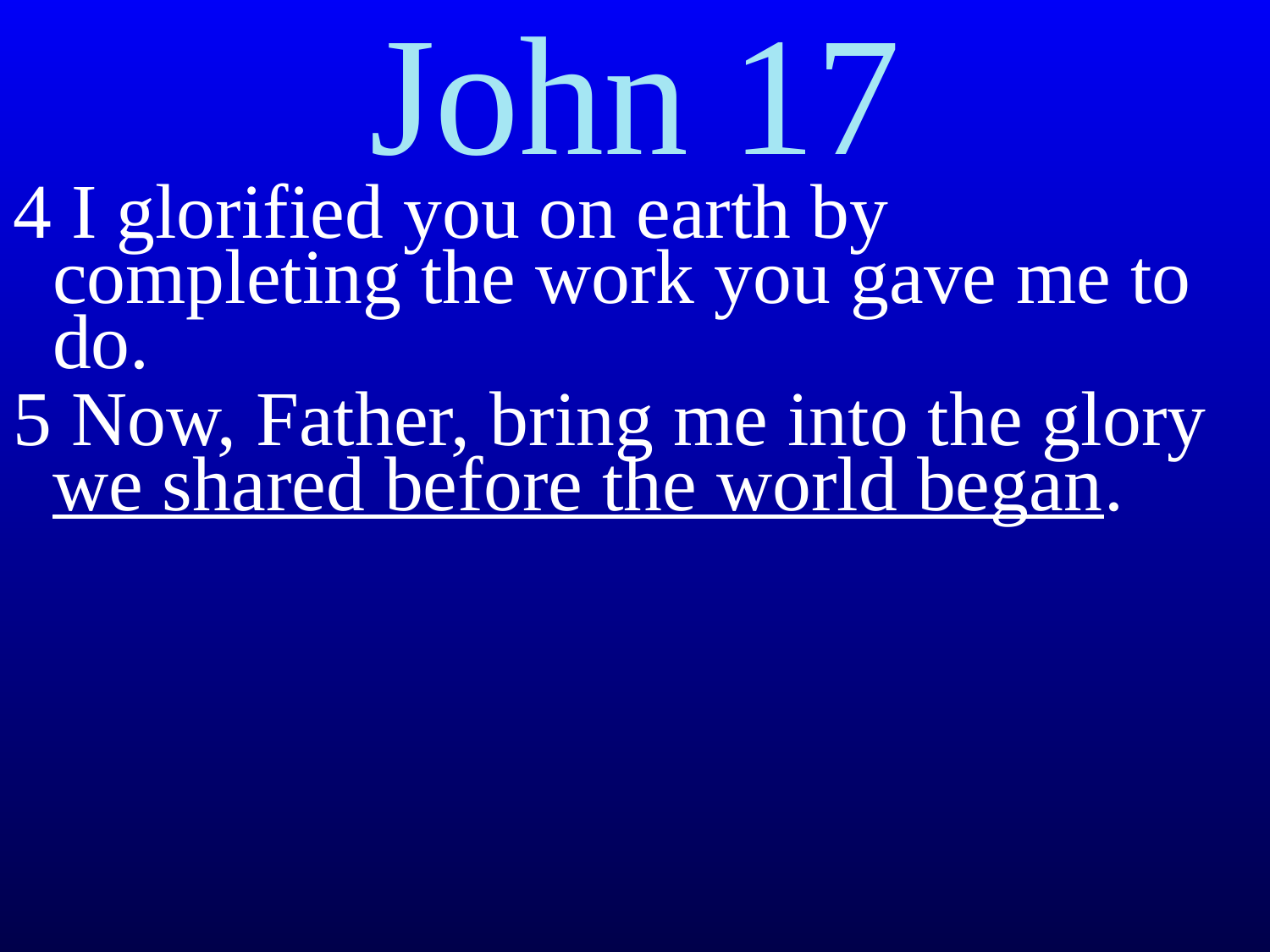

# John 17
4 I glorified you on earth by completing the work you gave me to do.
5 Now, Father, bring me into the glory we shared before the world began.